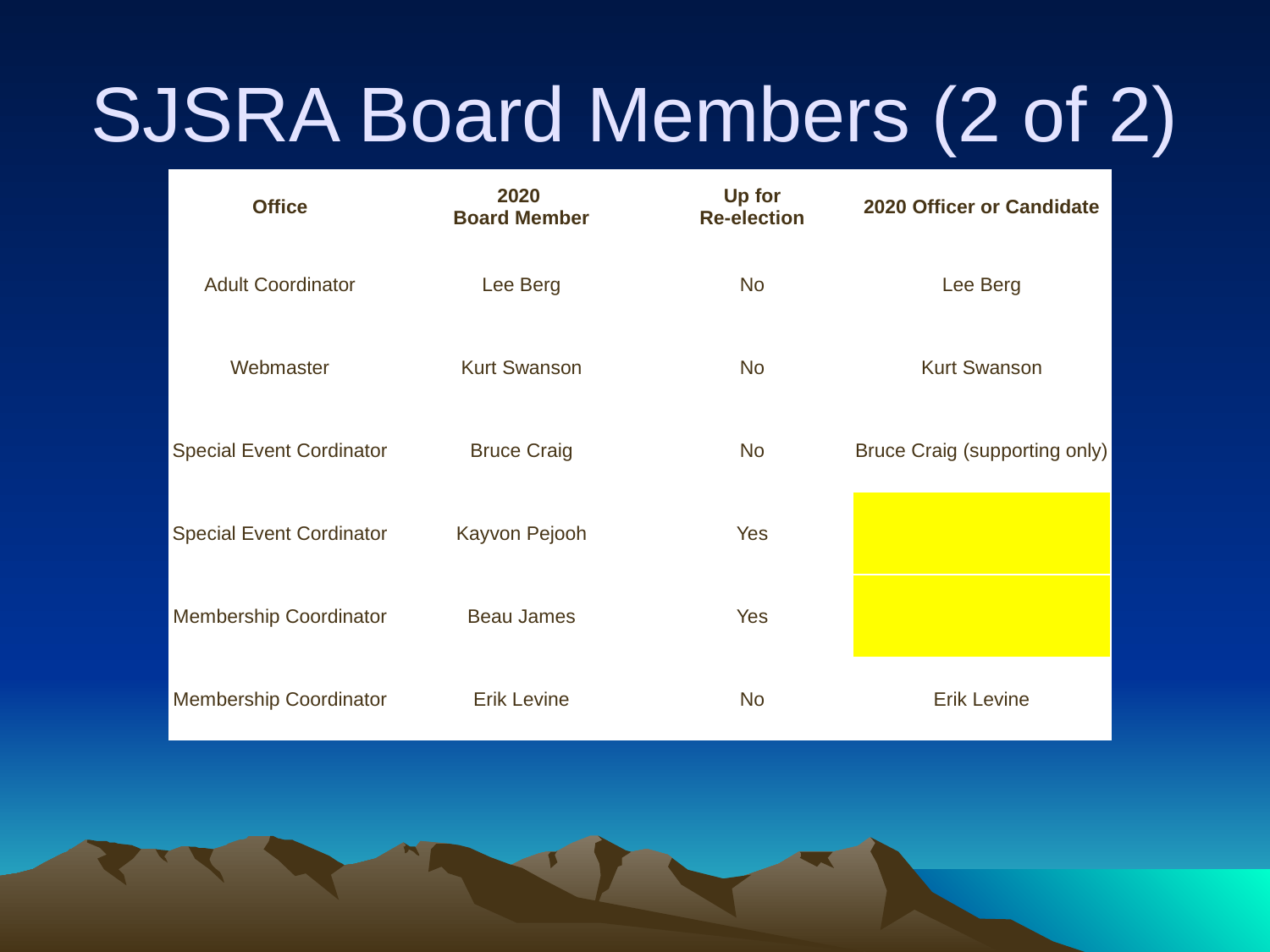

# SJSRA Board Members (2 of 2)
| Office | 2020 Board Member | Up for Re-election | 2020 Officer or Candidate |
| --- | --- | --- | --- |
| Adult Coordinator | Lee Berg | No | Lee Berg |
| Webmaster | Kurt Swanson | No | Kurt Swanson |
| Special Event Cordinator | Bruce Craig | No | Bruce Craig (supporting only) |
| Special Event Cordinator | Kayvon Pejooh | Yes |  |
| Membership Coordinator | Beau James | Yes |  |
| Membership Coordinator | Erik Levine | No | Erik Levine |